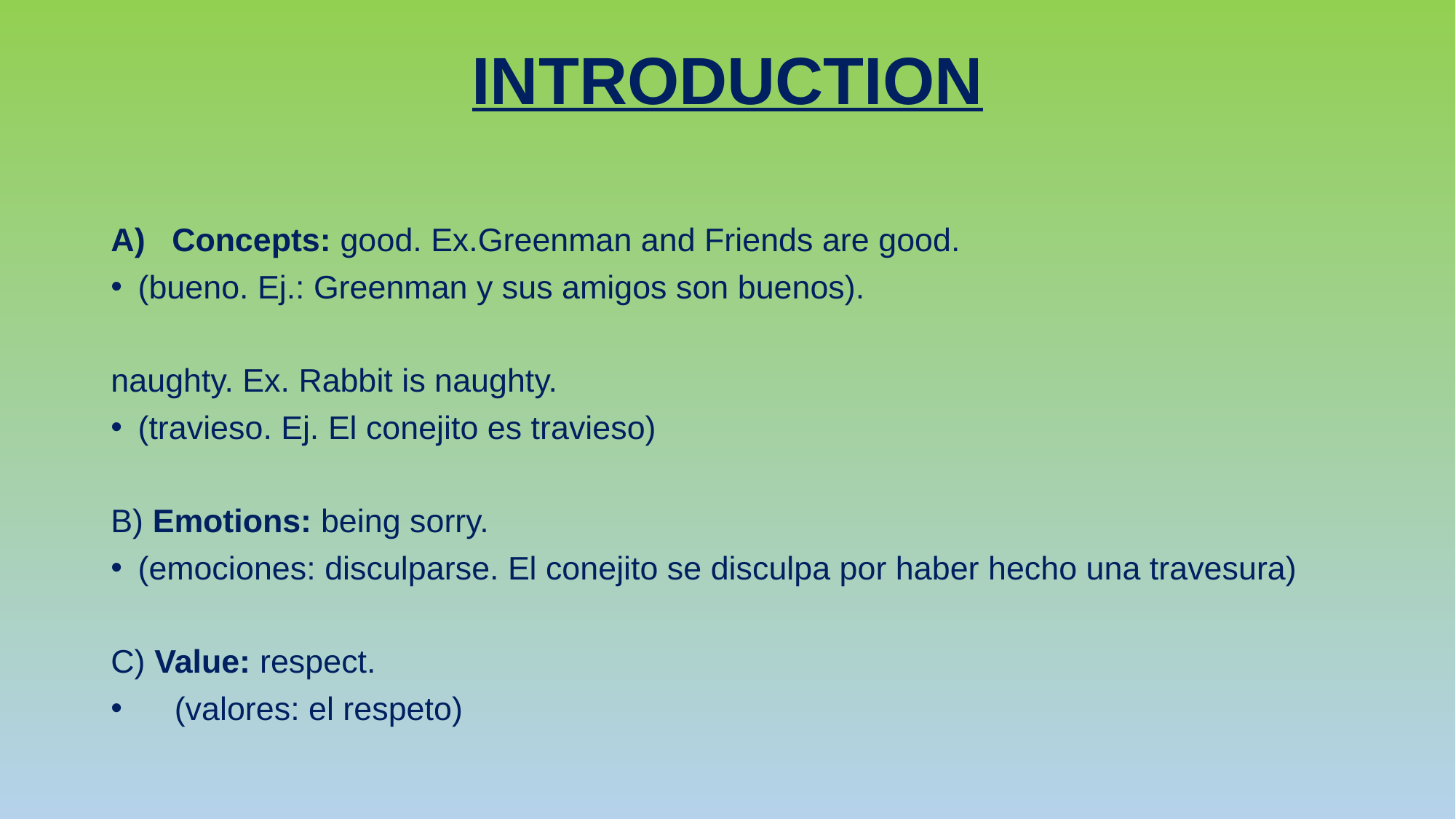

# INTRODUCTION
Concepts: good. Ex.Greenman and Friends are good.
(bueno. Ej.: Greenman y sus amigos son buenos).

naughty. Ex. Rabbit is naughty.
(travieso. Ej. El conejito es travieso)

B) Emotions: being sorry.
(emociones: disculparse. El conejito se disculpa por haber hecho una travesura)

C) Value: respect.
    (valores: el respeto)